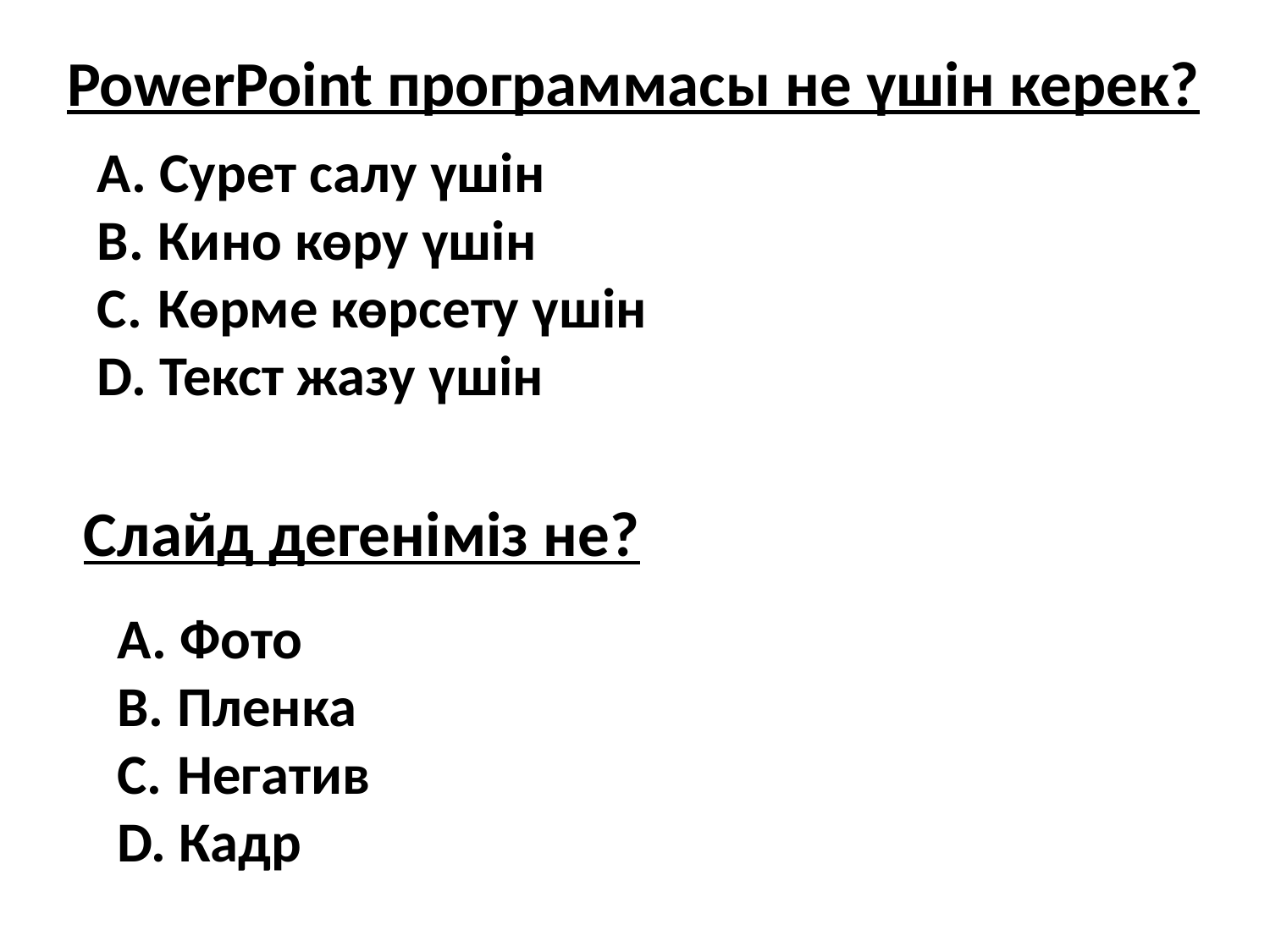

PowerPoint программасы не үшін керек?
 Сурет салу үшін
 Кино көру үшін
 Көрме көрсету үшін
 Текст жазу үшін
Слайд дегеніміз не?
 Фото
 Пленка
 Негатив
 Кадр